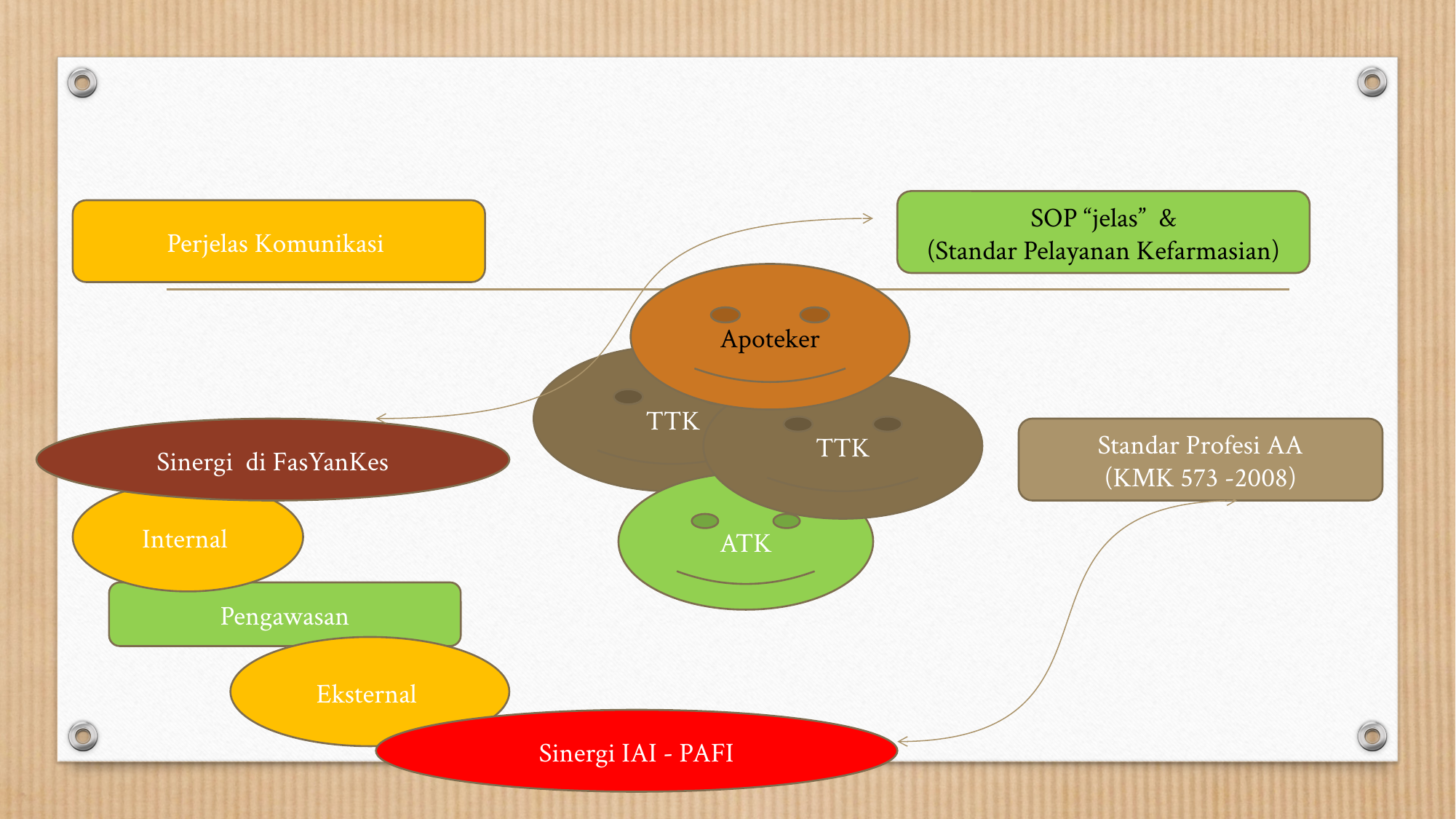

SOP “jelas”  &
(Standar Pelayanan Kefarmasian)
Perjelas Komunikasi
Apoteker
TTK
TTK
Sinergi  di FasYanKes
Standar Profesi AA
(KMK 573 -2008)
ATK
Internal
Pengawasan
Eksternal
Sinergi IAI - PAFI